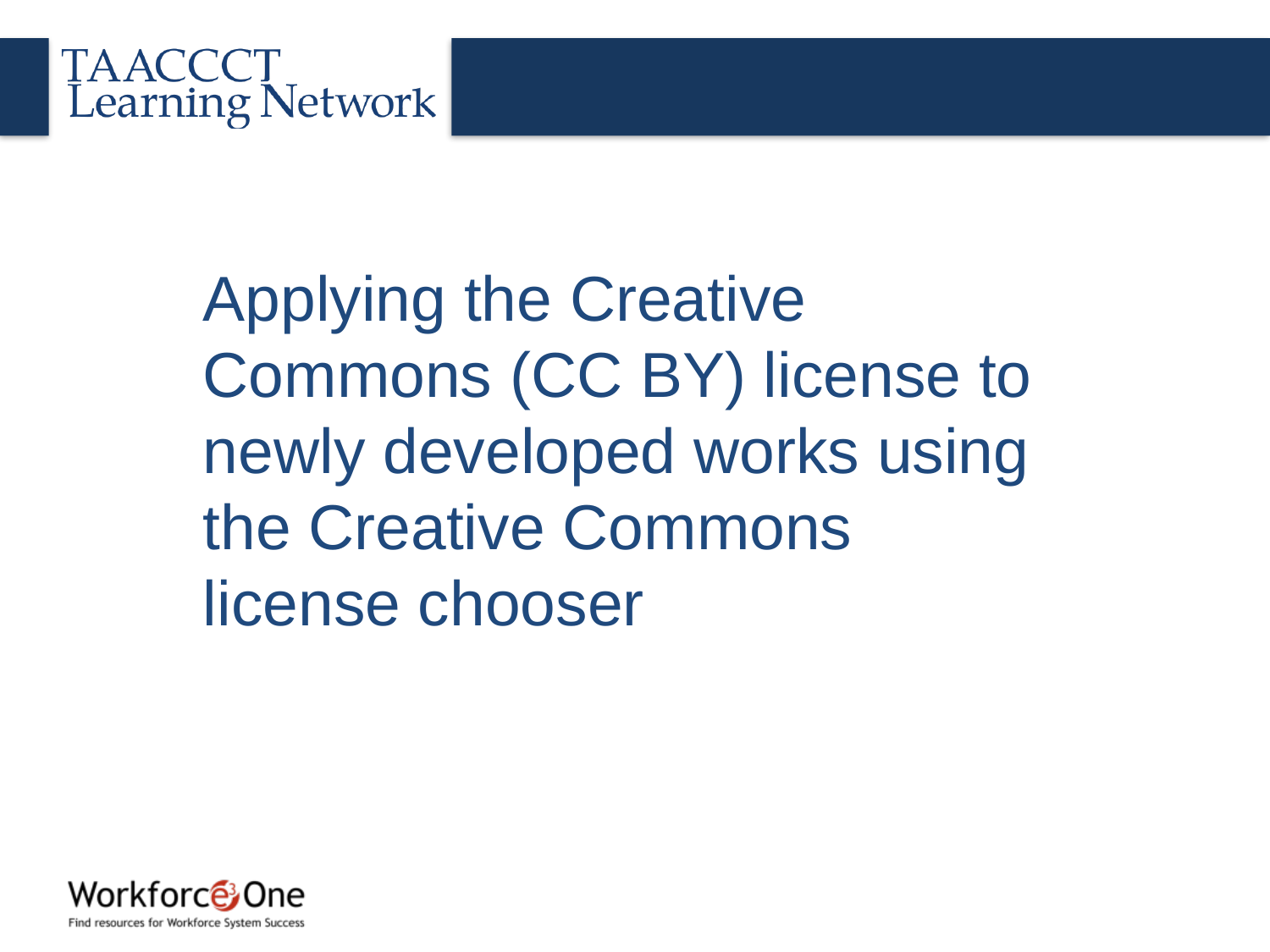

Applying the Creative Commons (CC BY) license to newly developed works using the Creative Commons license chooser